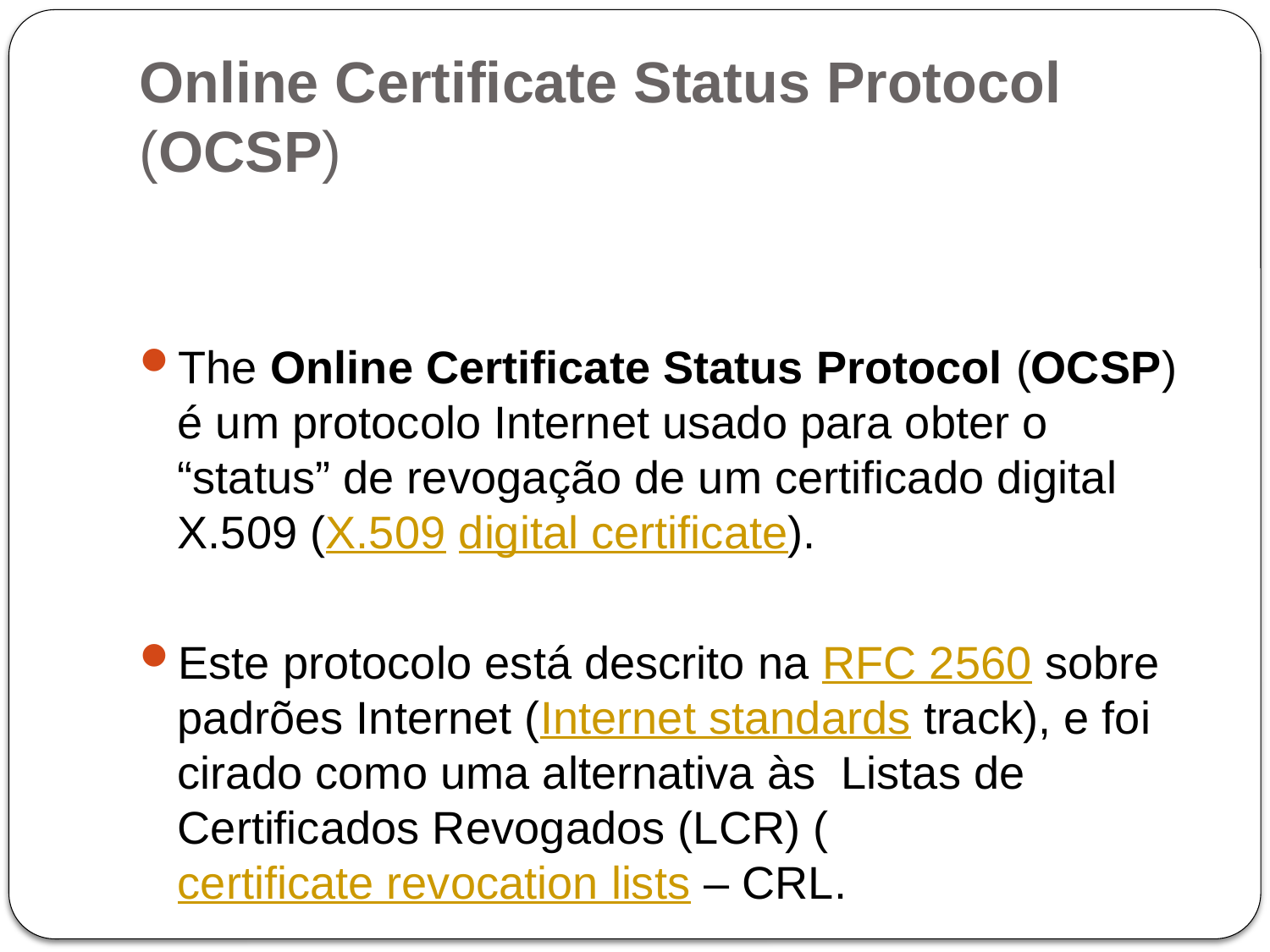

# Online Certificate Status Protocol (OCSP)

The Online Certificate Status Protocol (OCSP) é um protocolo Internet usado para obter o “status” de revogação de um certificado digital  X.509 (X.509 digital certificate).

Este protocolo está descrito na RFC 2560 sobre padrões Internet (Internet standards track), e foi cirado como uma alternativa às  Listas de Certificados Revogados (LCR) (certificate revocation lists – CRL.